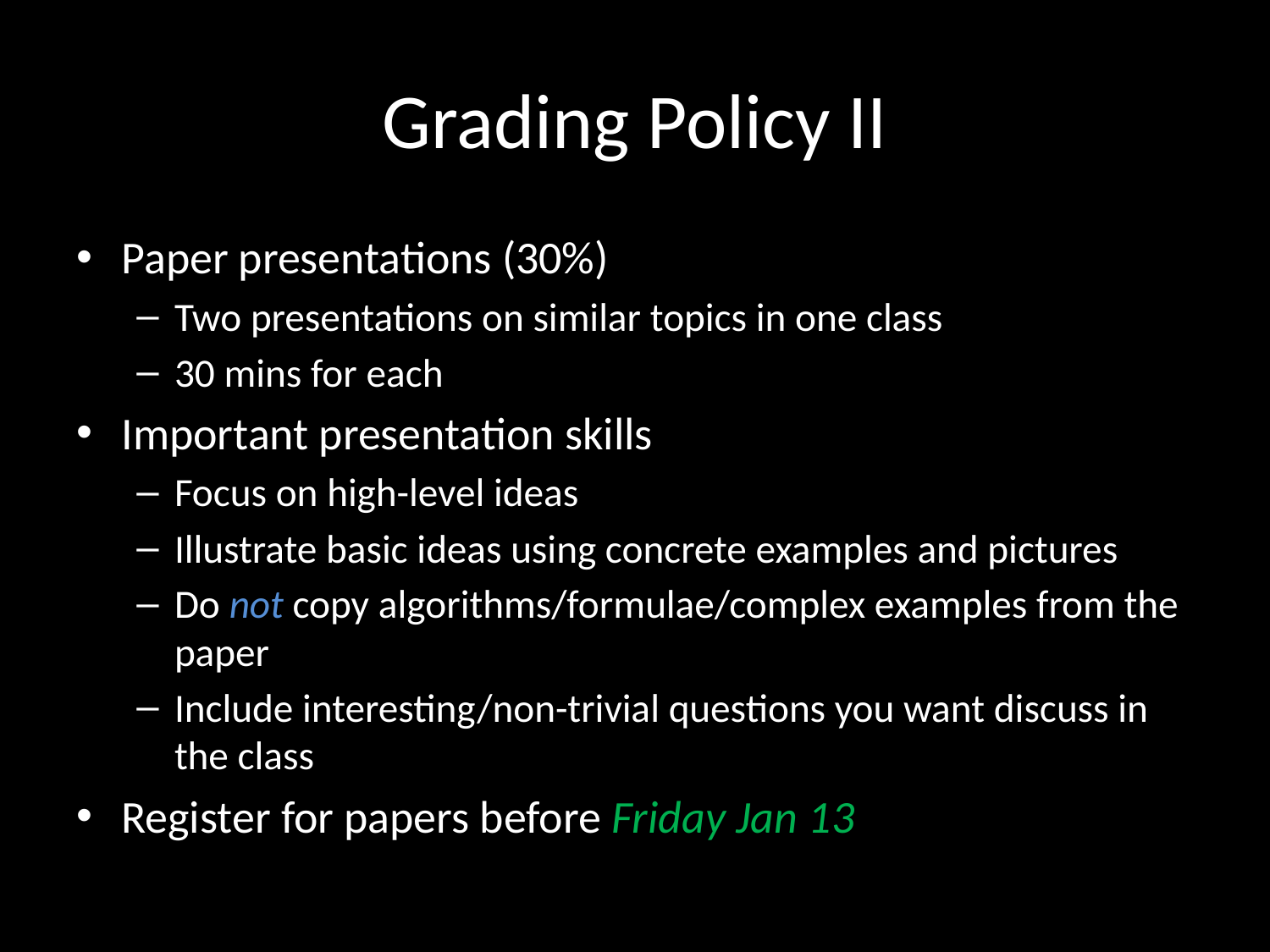

# Grading Policy II
Paper presentations (30%)
Two presentations on similar topics in one class
30 mins for each
Important presentation skills
Focus on high-level ideas
Illustrate basic ideas using concrete examples and pictures
Do not copy algorithms/formulae/complex examples from the paper
Include interesting/non-trivial questions you want discuss in the class
Register for papers before Friday Jan 13